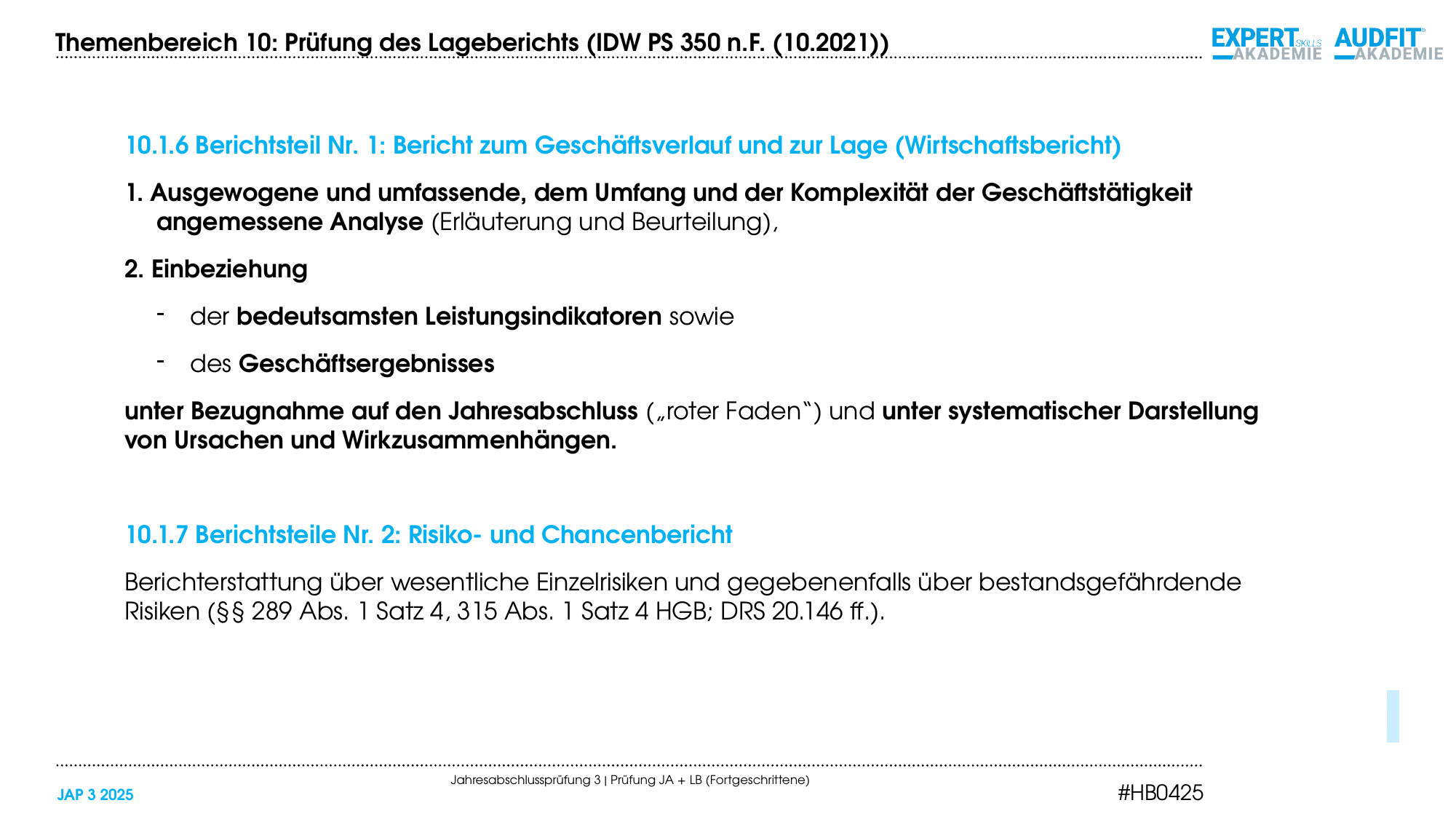

Themenbereich 10: Prüfung des Lageberichts (IDW PS 350 n.F. (10.2021))
10.1.6 Berichtsteil Nr. 1: Bericht zum Geschäftsverlauf und zur Lage (Wirtschaftsbericht)
1. Ausgewogene und umfassende, dem Umfang und der Komplexität der Geschäftstätigkeit
angemessene Analyse (Erläuterung und Beurteilung),
2. Einbeziehung
der bedeutsamsten Leistungsindikatoren sowie
des Geschäftsergebnisses
unter Bezugnahme auf den Jahresabschluss („roter Faden“) und unter systematischer Darstellung
von Ursachen und Wirkzusammenhängen.

10.1.7 Berichtsteile Nr. 2: Risiko- und Chancenbericht
Berichterstattung über wesentliche Einzelrisiken und gegebenenfalls über bestandsgefährdende
Risiken (§§ 289 Abs. 1 Satz 4, 315 Abs. 1 Satz 4 HGB; DRS 20.146 ff.).

05/2025